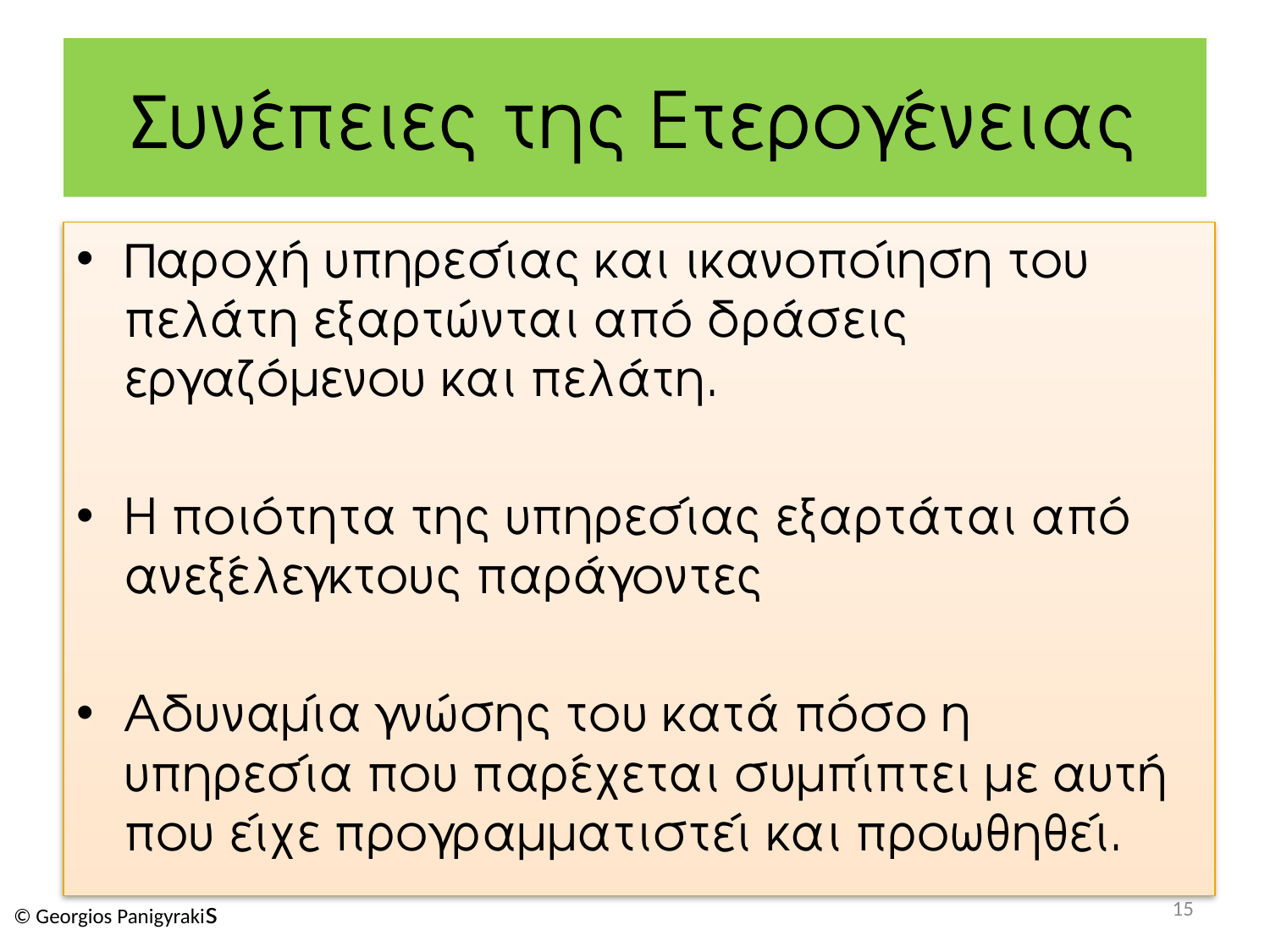

# Συνέπειες της Ετερογένειας
Παροχή υπηρεσίας και ικανοποίηση του πελάτη εξαρτώνται από δράσεις εργαζόμενου και πελάτη.

Η ποιότητα της υπηρεσίας εξαρτάται από ανεξέλεγκτους παράγοντες

Αδυναμία γνώσης του κατά πόσο η υπηρεσία που παρέχεται συμπίπτει με αυτή που είχε προγραμματιστεί και προωθηθεί.
15
© Georgios Panigyrakis